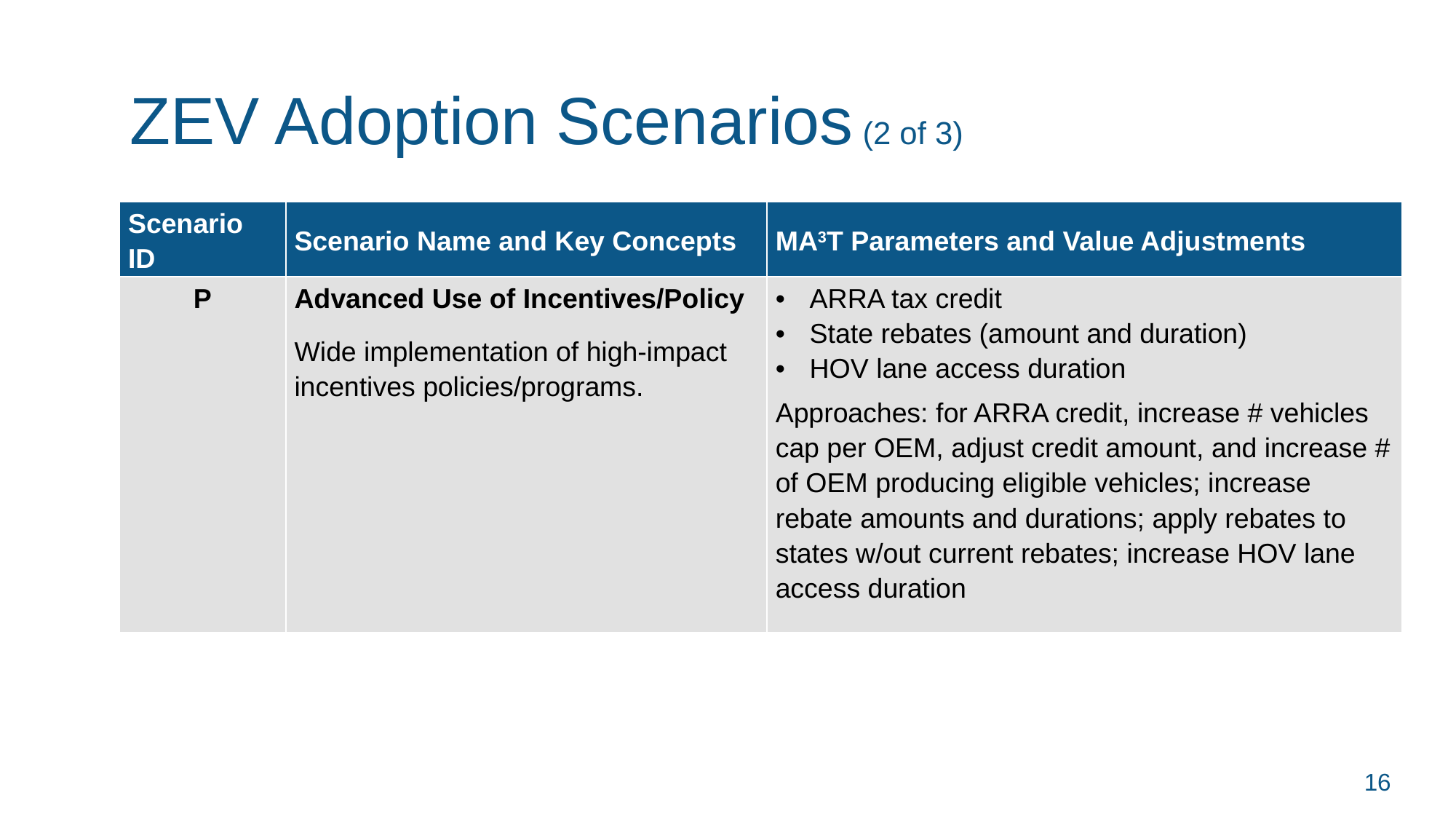

# ZEV Adoption Scenarios (2 of 3)
| Scenario ID | Scenario Name and Key Concepts | MA3T Parameters and Value Adjustments |
| --- | --- | --- |
| P | Advanced Use of Incentives/Policy Wide implementation of high-impact incentives policies/programs. | ARRA tax credit State rebates (amount and duration) HOV lane access duration Approaches: for ARRA credit, increase # vehicles cap per OEM, adjust credit amount, and increase # of OEM producing eligible vehicles; increase rebate amounts and durations; apply rebates to states w/out current rebates; increase HOV lane access duration |
16